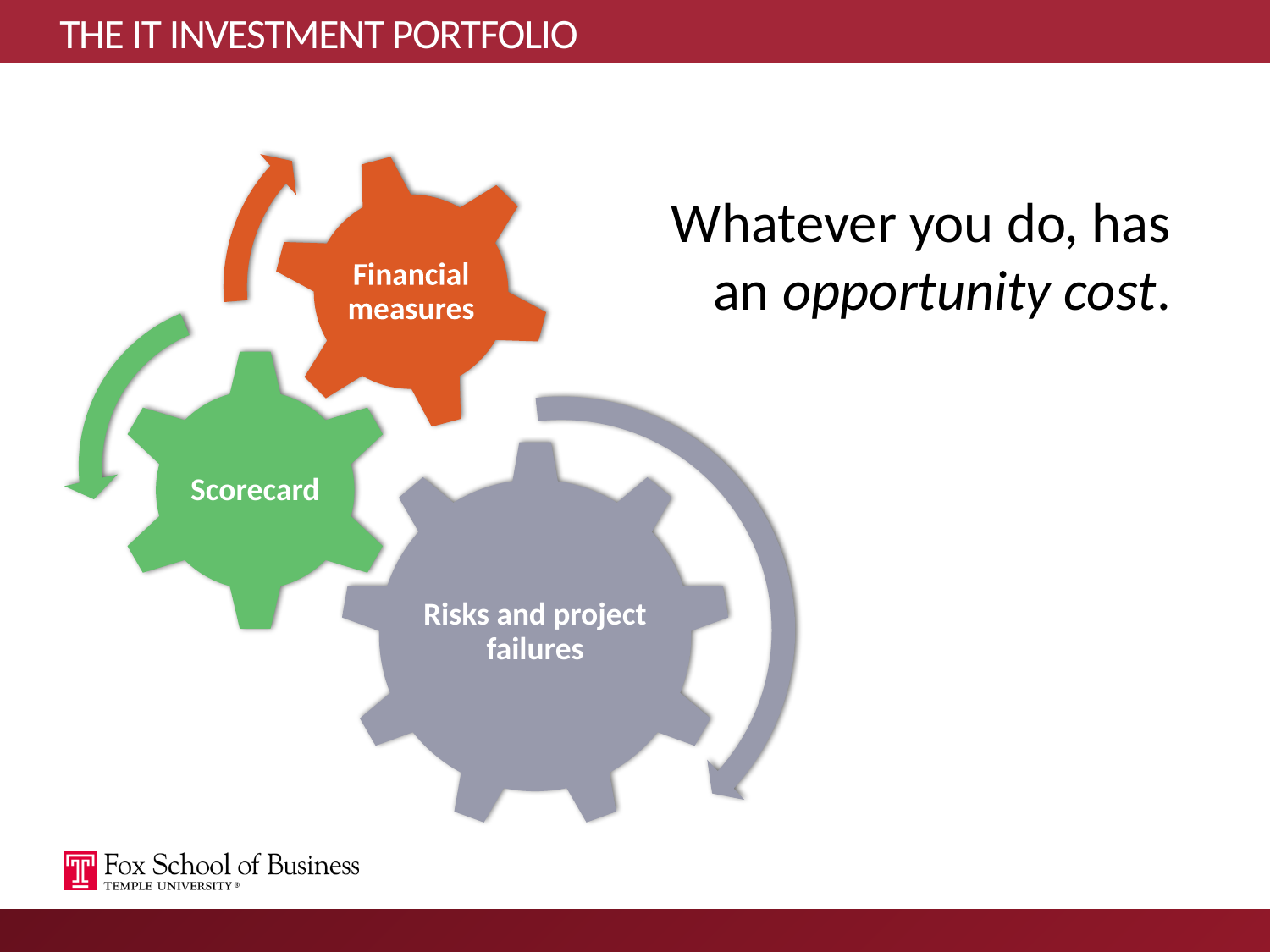

# THE IT INVESTMENT PORTFOLIO
Risks and project failures
Scorecard
Financial measures
Whatever you do, has an opportunity cost.